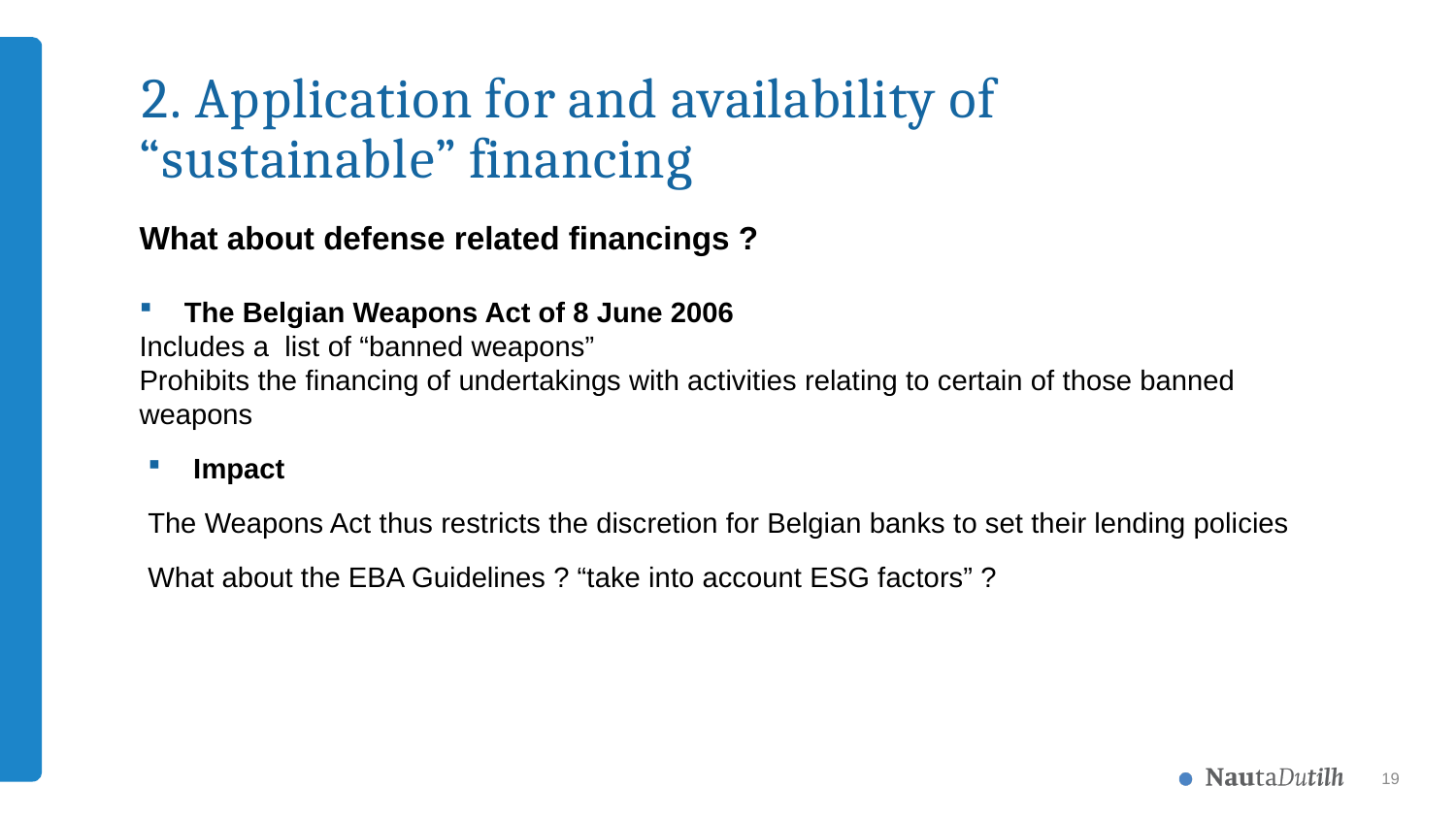

# 2. Application for and availability of “sustainable” financing
What about defense related financings ?

    The Belgian Weapons Act of 8 June 2006
Includes a  list of “banned weapons”
Prohibits the financing of undertakings with activities relating to certain of those banned weapons
Impact
The Weapons Act thus restricts the discretion for Belgian banks to set their lending policies
What about the EBA Guidelines ? “take into account ESG factors” ?

19